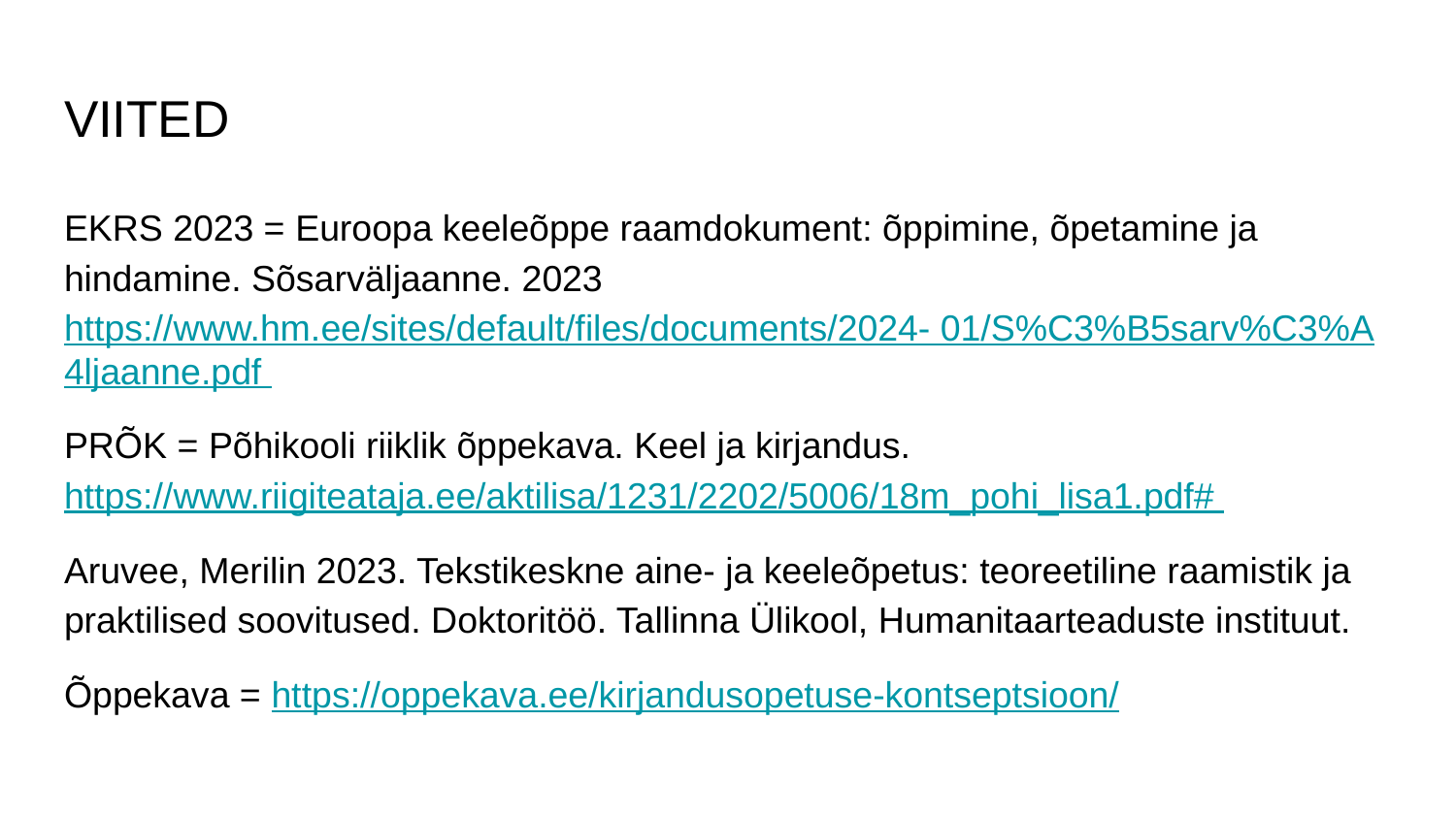

# VIITED
EKRS 2023 = Euroopa keeleõppe raamdokument: õppimine, õpetamine ja hindamine. Sõsarväljaanne. 2023 https://www.hm.ee/sites/default/files/documents/2024- 01/S%C3%B5sarv%C3%A4ljaanne.pdf
PRÕK = Põhikooli riiklik õppekava. Keel ja kirjandus. https://www.riigiteataja.ee/aktilisa/1231/2202/5006/18m_pohi_lisa1.pdf#
Aruvee, Merilin 2023. Tekstikeskne aine- ja keeleõpetus: teoreetiline raamistik ja praktilised soovitused. Doktoritöö. Tallinna Ülikool, Humanitaarteaduste instituut.
Õppekava = https://oppekava.ee/kirjandusopetuse-kontseptsioon/